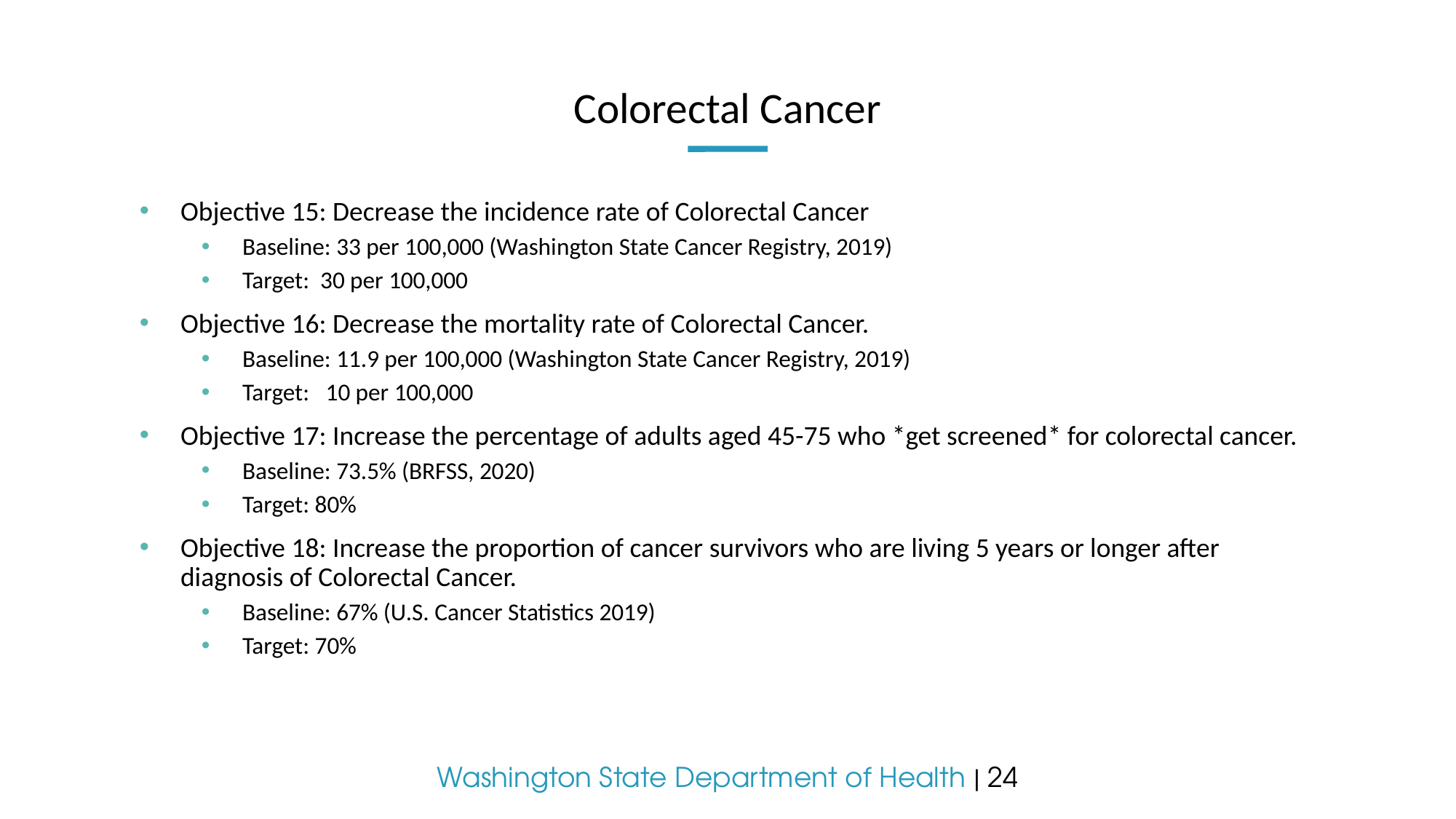

# Colorectal Cancer
Objective 15: Decrease the incidence rate of Colorectal Cancer
Baseline: 33 per 100,000 (Washington State Cancer Registry, 2019)
Target:  30 per 100,000
Objective 16: Decrease the mortality rate of Colorectal Cancer.
Baseline: 11.9 per 100,000 (Washington State Cancer Registry, 2019)
Target:   10 per 100,000
Objective 17: Increase the percentage of adults aged 45-75 who *get screened* for colorectal cancer.
Baseline: 73.5% (BRFSS, 2020)
Target: 80%
Objective 18: Increase the proportion of cancer survivors who are living 5 years or longer after diagnosis of Colorectal Cancer.
Baseline: 67% (U.S. Cancer Statistics 2019)
Target: 70%